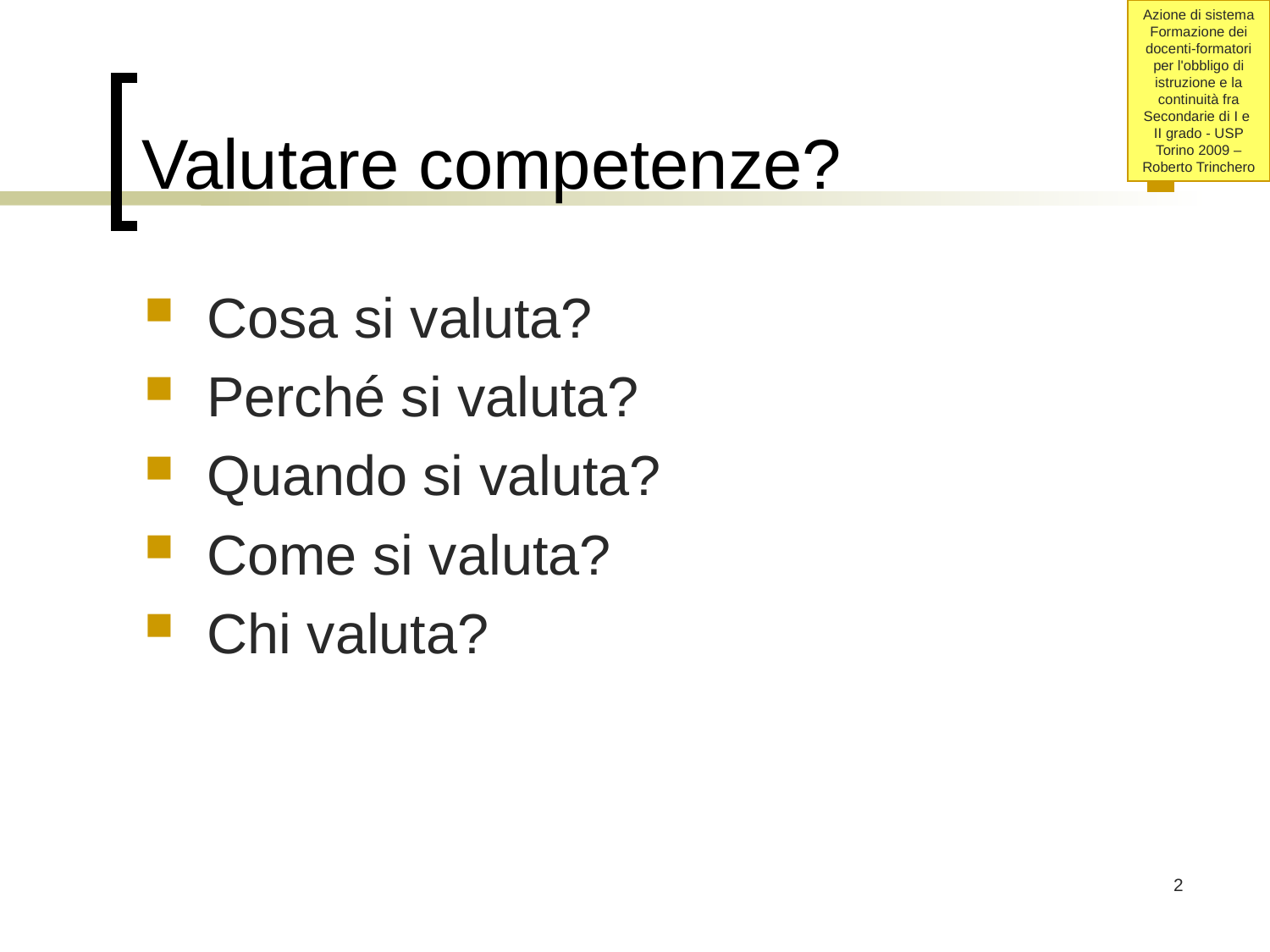

# Valutare competenze?
Cosa si valuta?
Perché si valuta?
Quando si valuta?
Come si valuta?
Chi valuta?

2